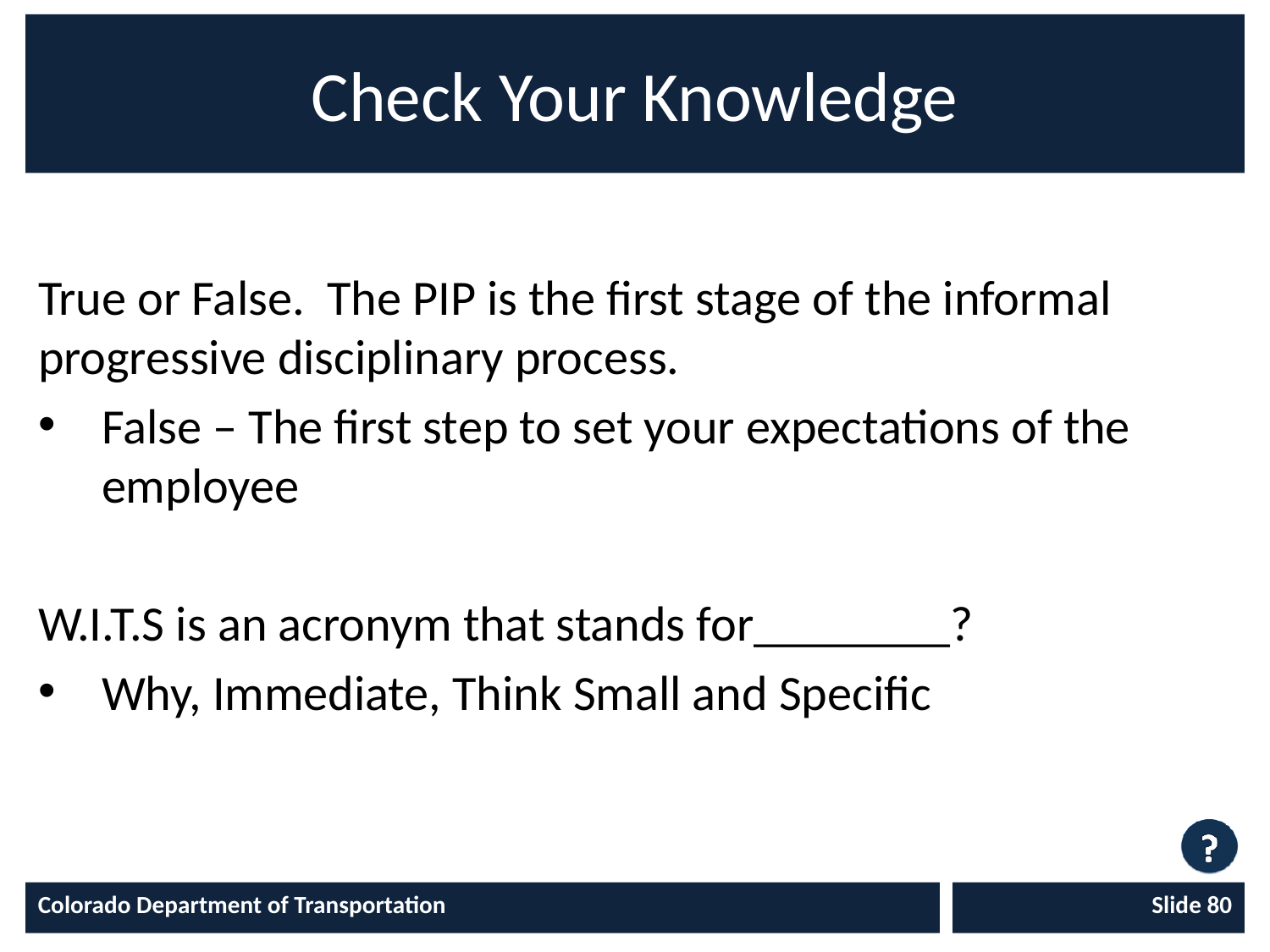

# Check Your Knowledge

True or False.  The PIP is the first stage of the informal progressive disciplinary process.
False – The first step to set your expectations of the employee

W.I.T.S is an acronym that stands for________?
Why, Immediate, Think Small and Specific
Colorado Department of Transportation
Slide 80